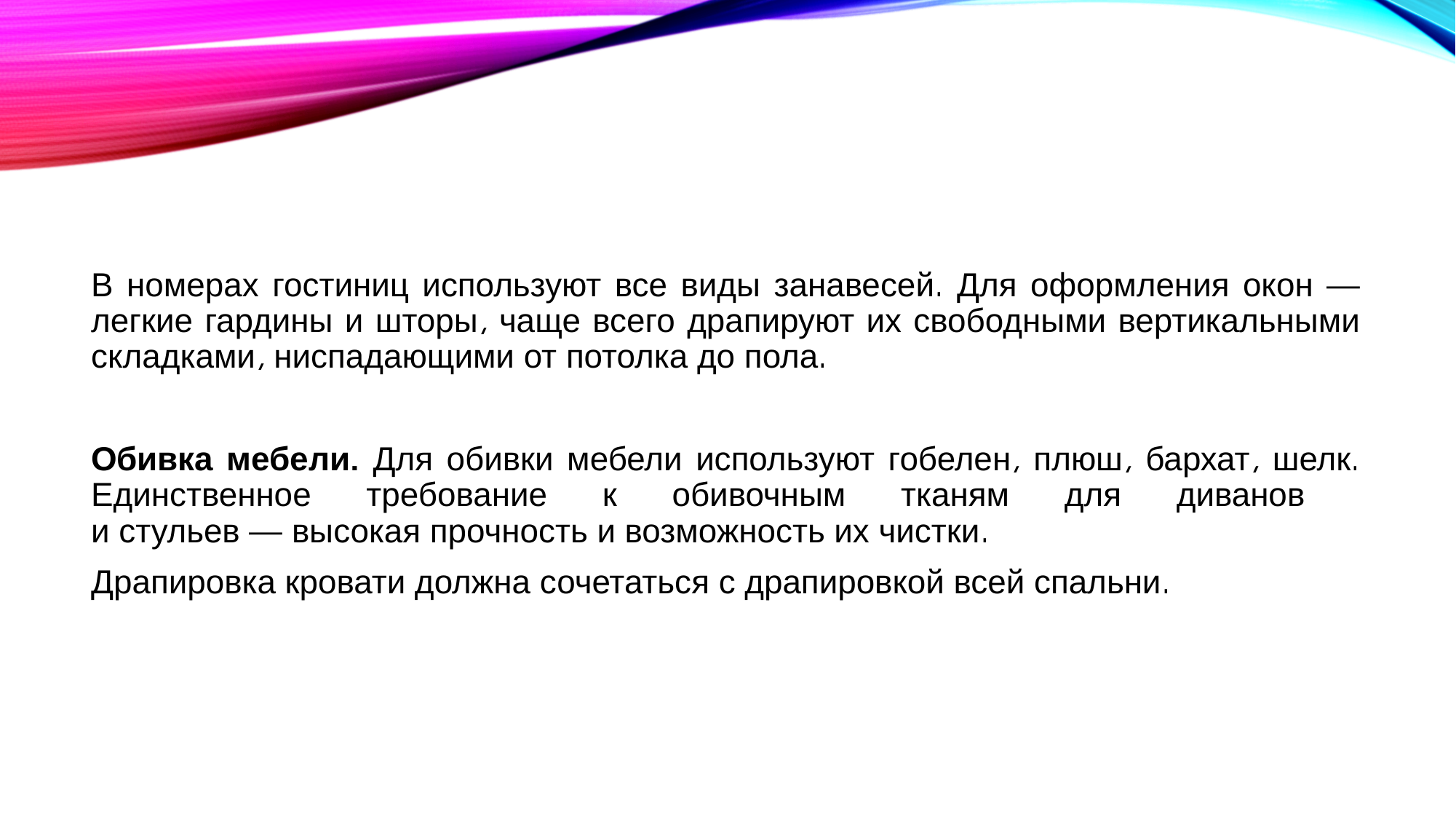

В номерах гостиниц используют все виды занавесей. Для оформления окон — легкие гардины и шторы, чаще всего драпируют их свободными вертикальными складками, ниспадающими от потолка до пола.

Обивка мебели. Для обивки мебели используют гобелен, плюш, бархат, шелк. Единственное требование к обивочным тканям для диванов
и стульев — высокая прочность и возможность их чистки.
Драпировка кровати должна сочетаться с драпировкой всей спальни.